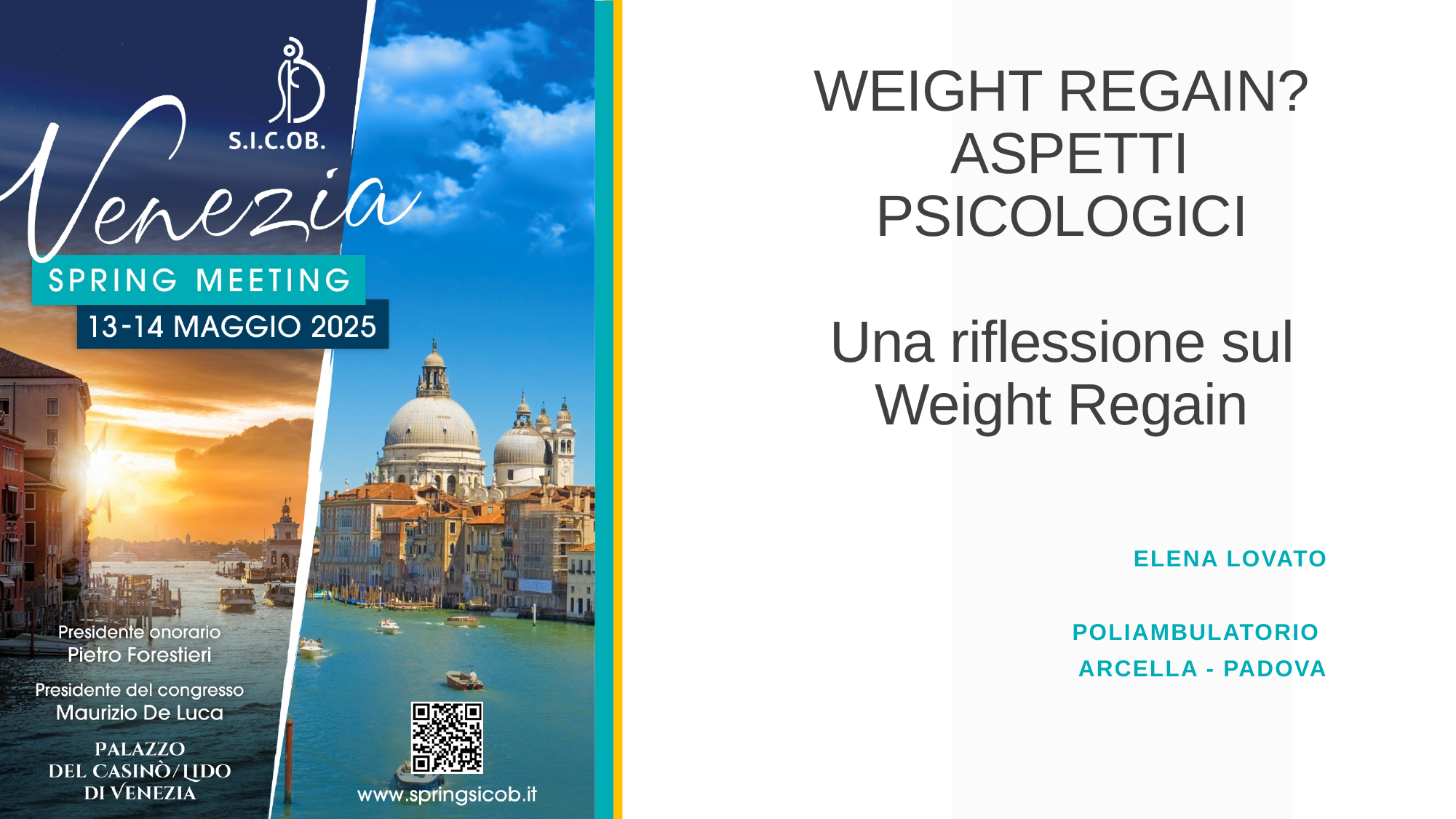

# WEIGHT REGAIN?
 ASPETTI PSICOLOGICI

Una riflessione sul Weight Regain
Elena Lovato

Poliambulatorio
arcella - padova